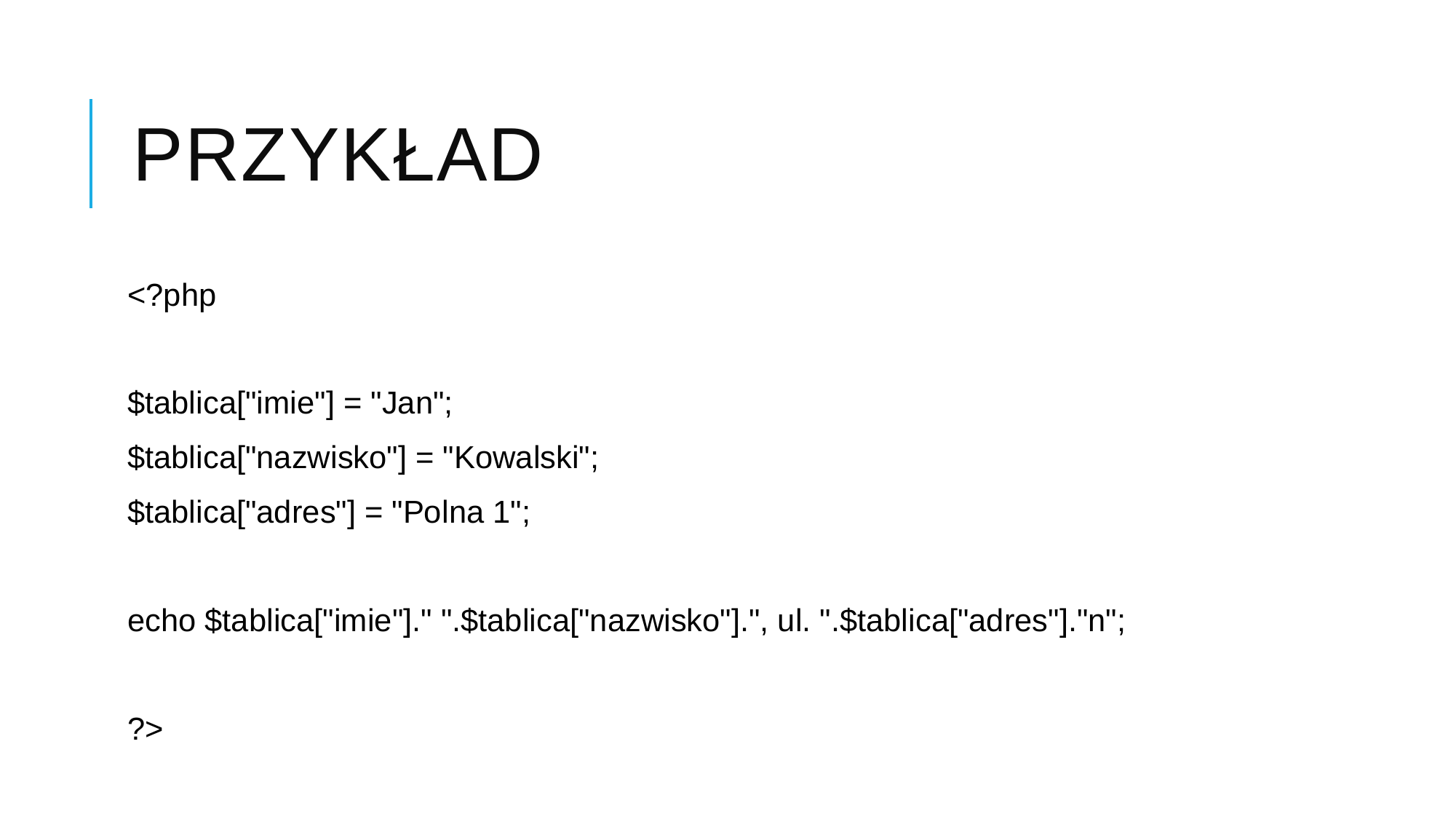

# Przykład
<?php

$tablica["imie"] = "Jan";
$tablica["nazwisko"] = "Kowalski";
$tablica["adres"] = "Polna 1";

echo $tablica["imie"]." ".$tablica["nazwisko"].", ul. ".$tablica["adres"]."n";

?>